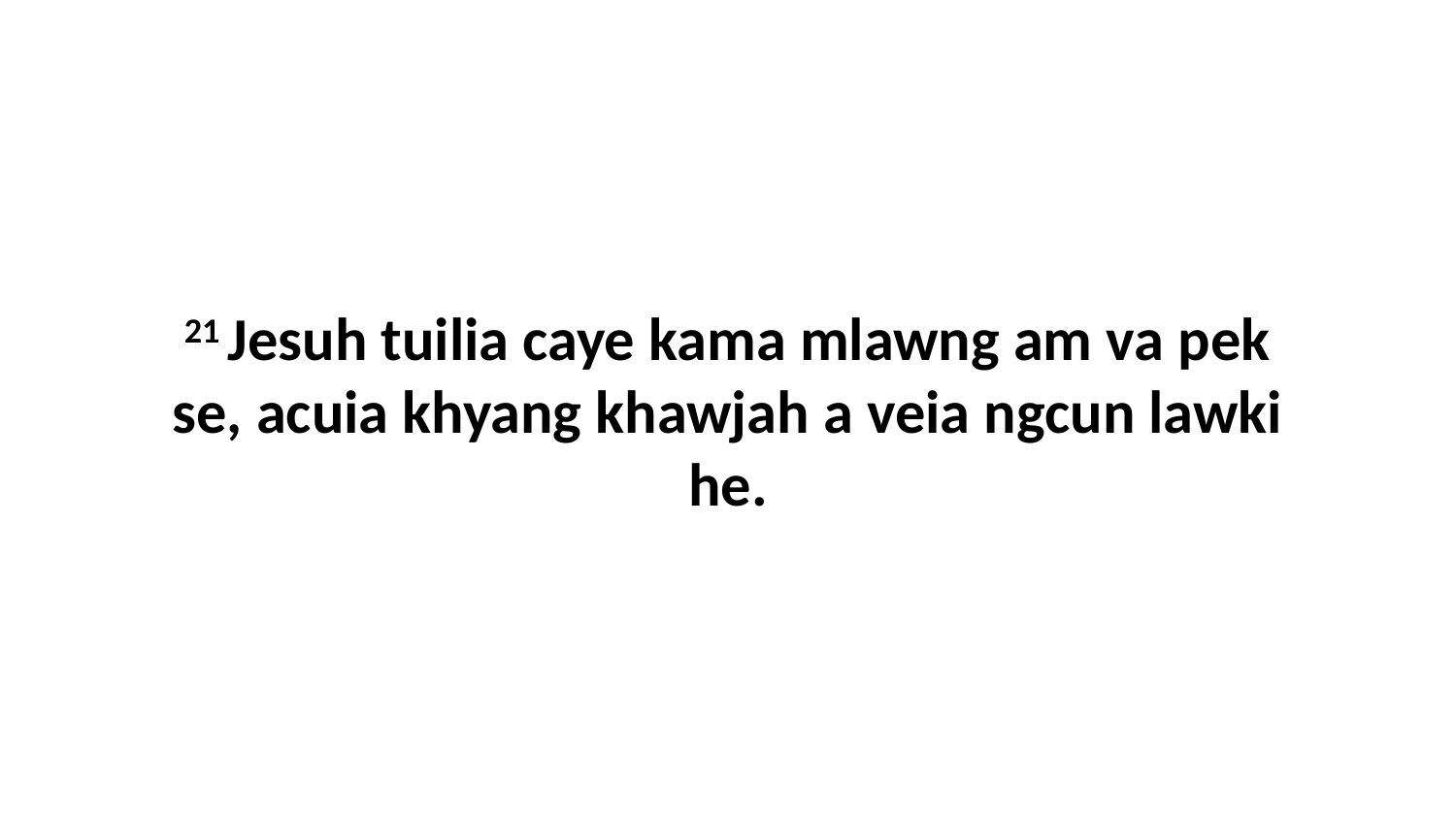

21 Jesuh tuilia caye kama mlawng am va pek se, acuia khyang khawjah a veia ngcun lawki he.